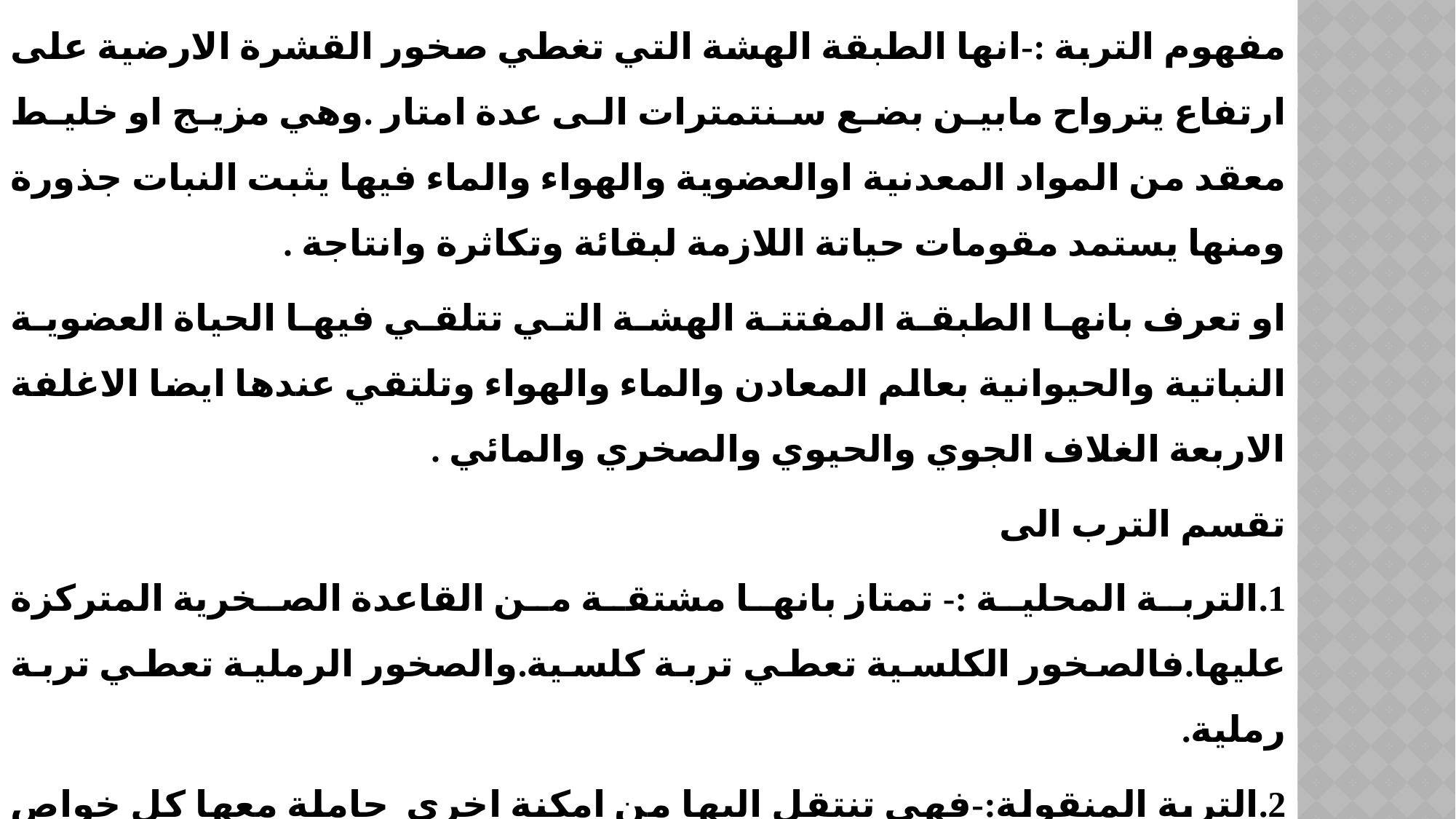

#
مفهوم التربة :-انها الطبقة الهشة التي تغطي صخور القشرة الارضية على ارتفاع يترواح مابين بضع سنتمترات الى عدة امتار .وهي مزيج او خليط معقد من المواد المعدنية اوالعضوية والهواء والماء فيها يثبت النبات جذورة ومنها يستمد مقومات حياتة اللازمة لبقائة وتكاثرة وانتاجة .
او تعرف بانها الطبقة المفتتة الهشة التي تتلقي فيها الحياة العضوية النباتية والحيوانية بعالم المعادن والماء والهواء وتلتقي عندها ايضا الاغلفة الاربعة الغلاف الجوي والحيوي والصخري والمائي .
تقسم الترب الى
1.التربة المحلية :- تمتاز بانها مشتقة من القاعدة الصخرية المتركزة عليها.فالصخور الكلسية تعطي تربة كلسية.والصخور الرملية تعطي تربة رملية.
2.التربة المنقولة:-فهي تنتقل اليها من امكنة اخرى  حاملة معها كل خواص الاصلية ويتم الانتقال بواسطة الرياح والمياه ومن امثلتها التربه الفيضية في وادي النيل والرافدين